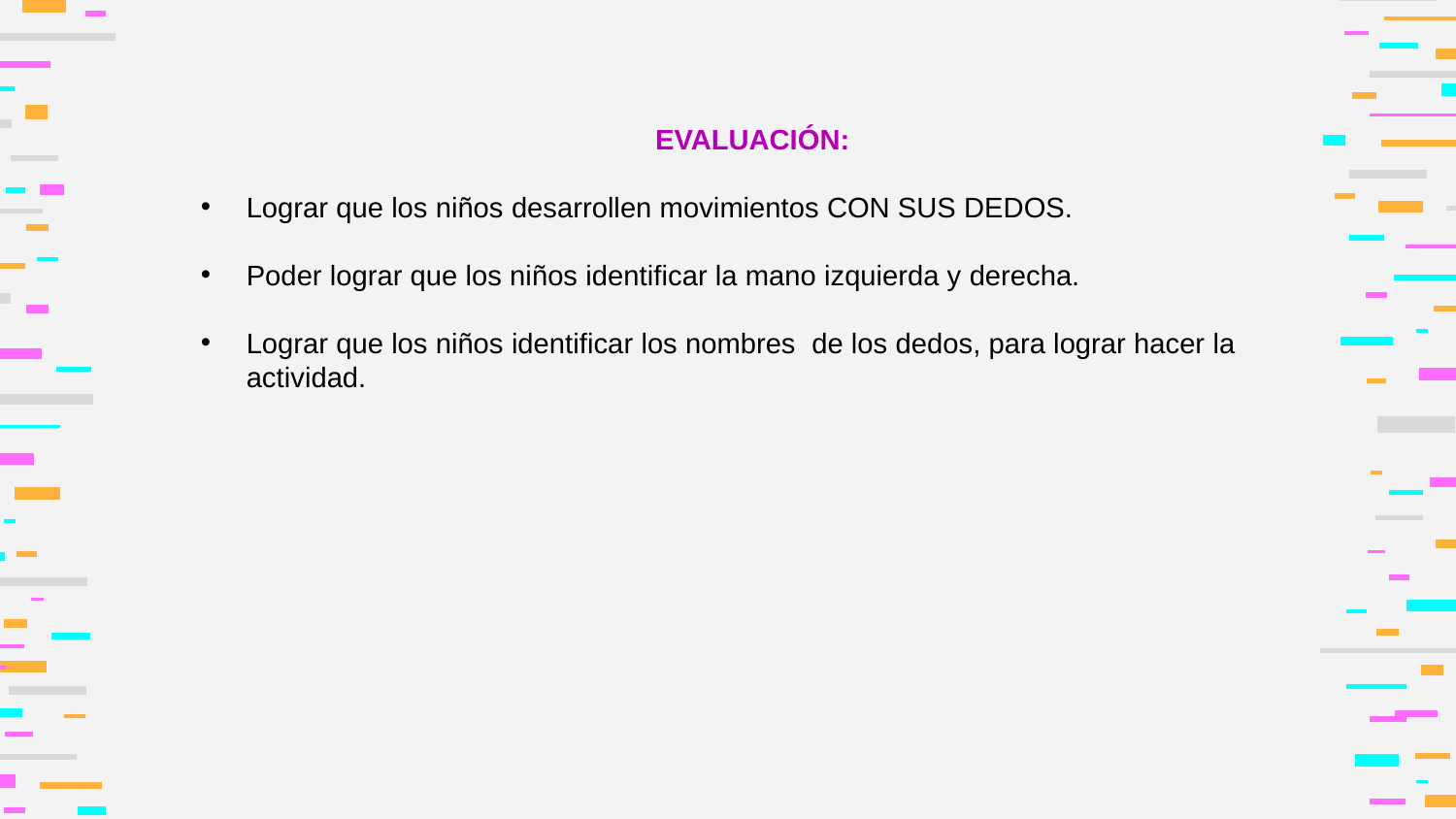

EVALUACIÓN:

Lograr que los niños desarrollen movimientos CON SUS DEDOS.

Poder lograr que los niños identificar la mano izquierda y derecha.

Lograr que los niños identificar los nombres  de los dedos, para lograr hacer la actividad.